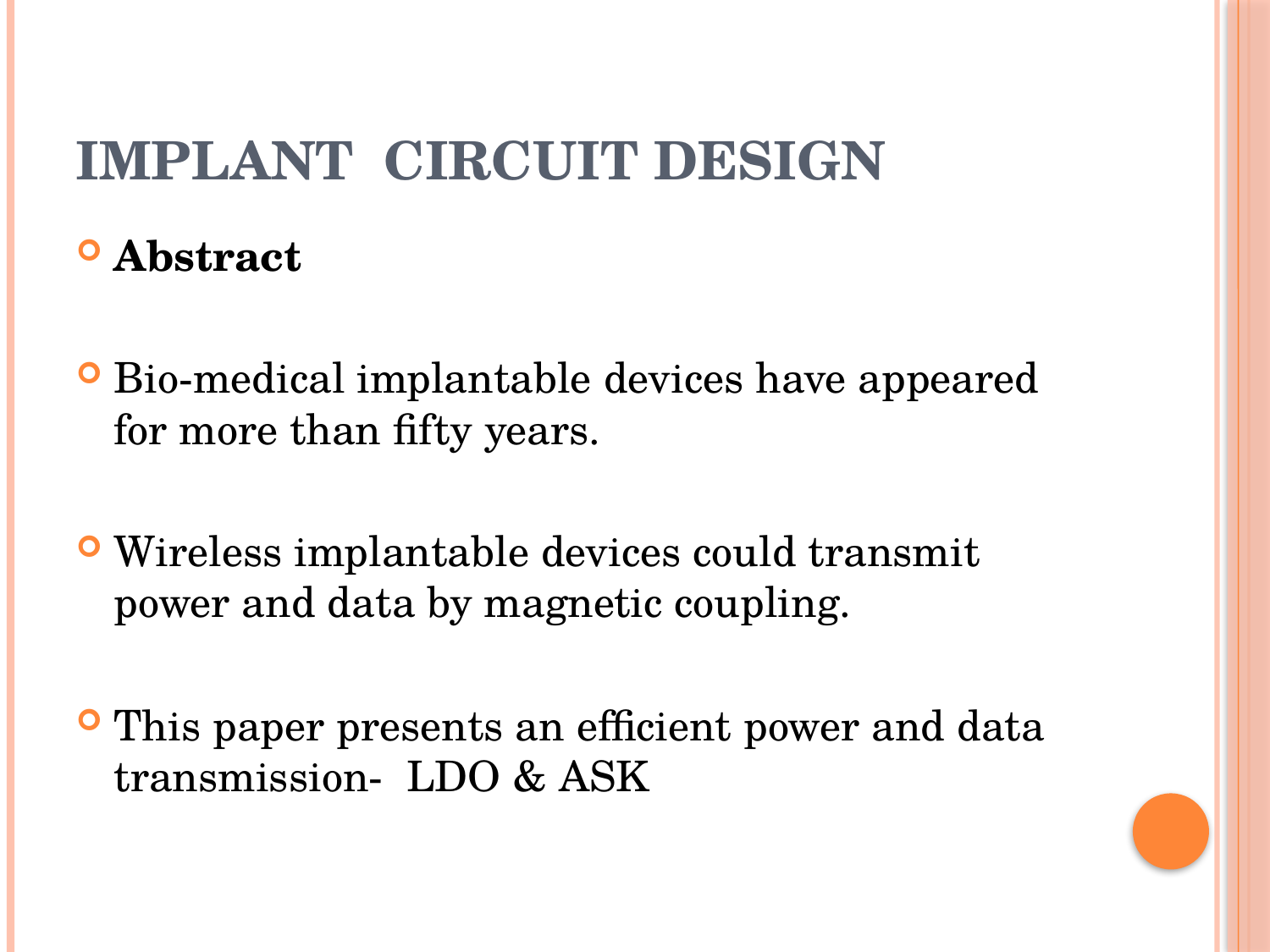

# Implant  circuit design
Abstract

Bio-medical implantable devices have appeared for more than fifty years.

Wireless implantable devices could transmit power and data by magnetic coupling.

This paper presents an efficient power and data transmission-  LDO & ASK